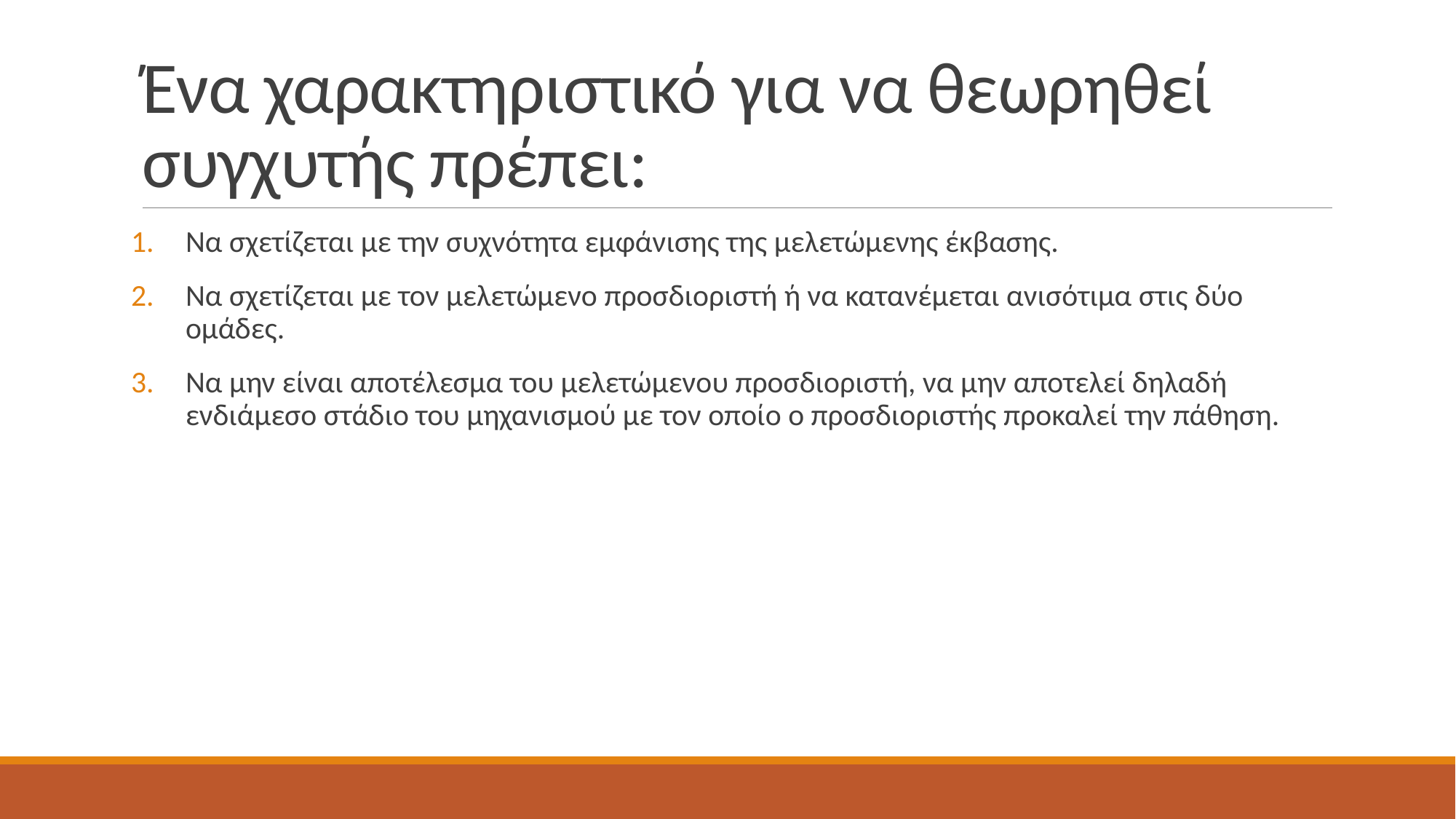

# Ένα χαρακτηριστικό για να θεωρηθεί συγχυτής πρέπει:
Να σχετίζεται με την συχνότητα εμφάνισης της μελετώμενης έκβασης.
Να σχετίζεται με τον μελετώμενο προσδιοριστή ή να κατανέμεται ανισότιμα στις δύο ομάδες.
Να μην είναι αποτέλεσμα του μελετώμενου προσδιοριστή, να μην αποτελεί δηλαδή ενδιάμεσο στάδιο του μηχανισμού με τον οποίο ο προσδιοριστής προκαλεί την πάθηση.